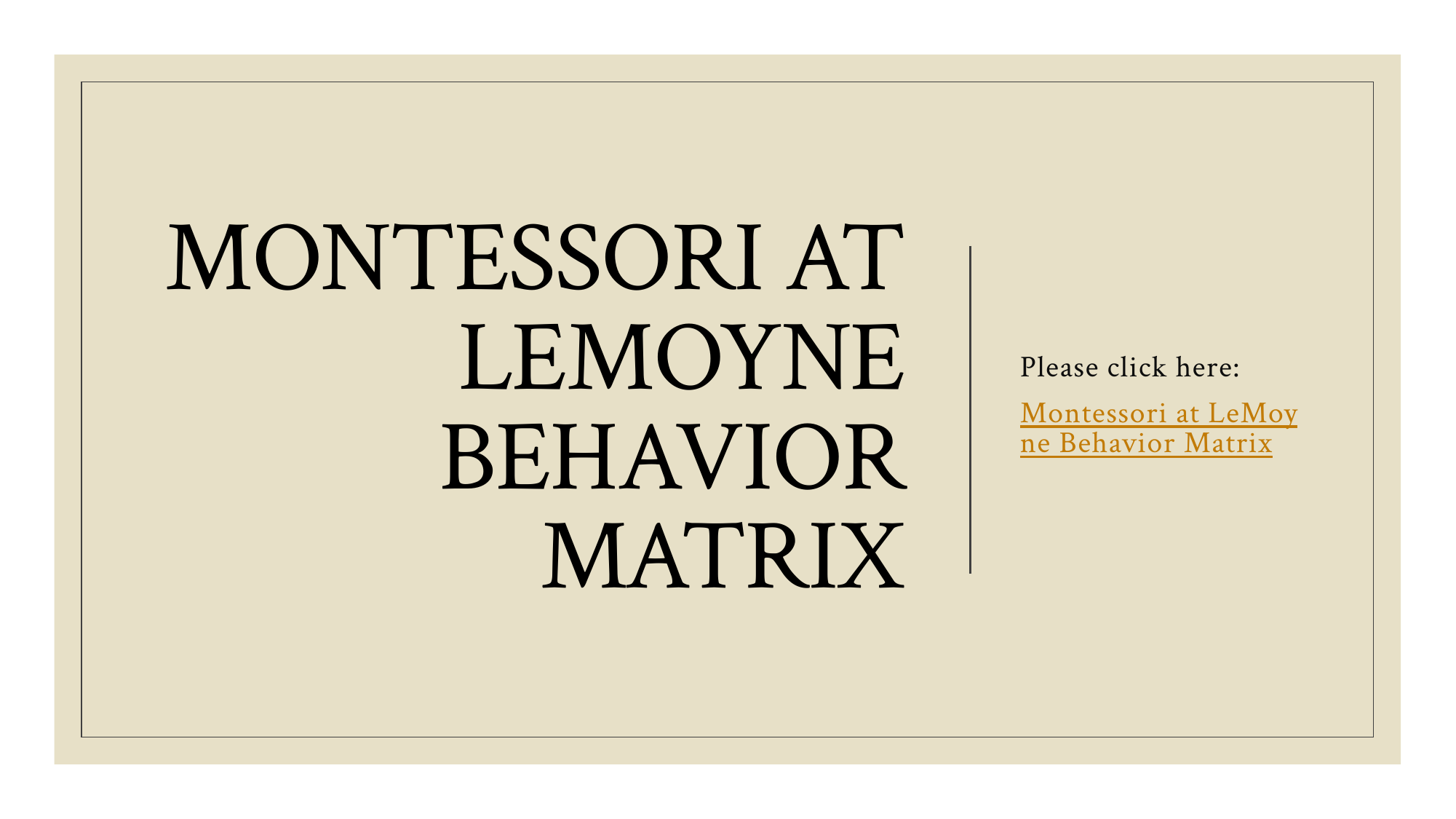

# Montessori at LeMoyne Behavior Matrix
Please click here:
Montessori at LeMoyne Behavior Matrix